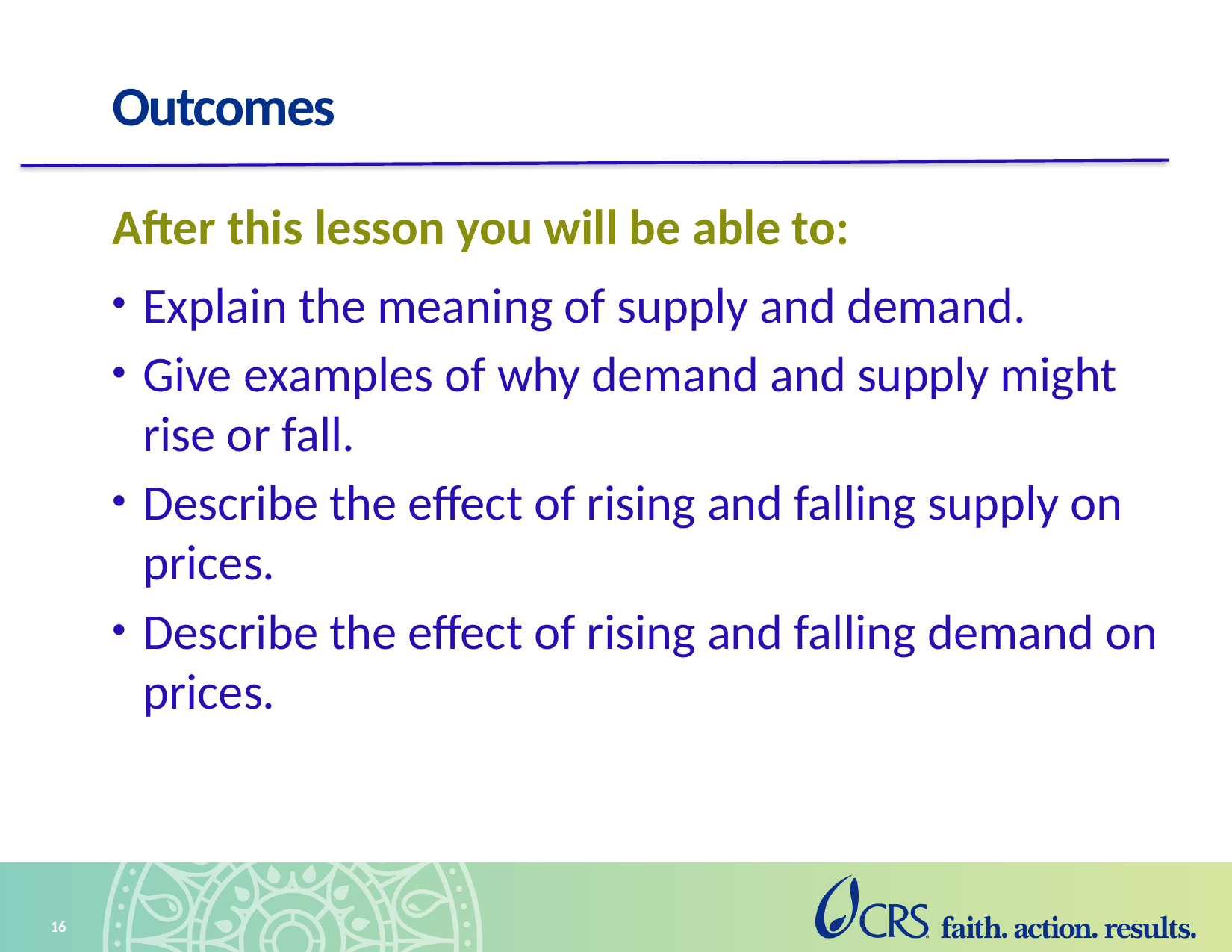

# Outcomes
After this lesson you will be able to:
Explain the meaning of supply and demand.
Give examples of why demand and supply might rise or fall.
Describe the effect of rising and falling supply on prices.
Describe the effect of rising and falling demand on prices.
16